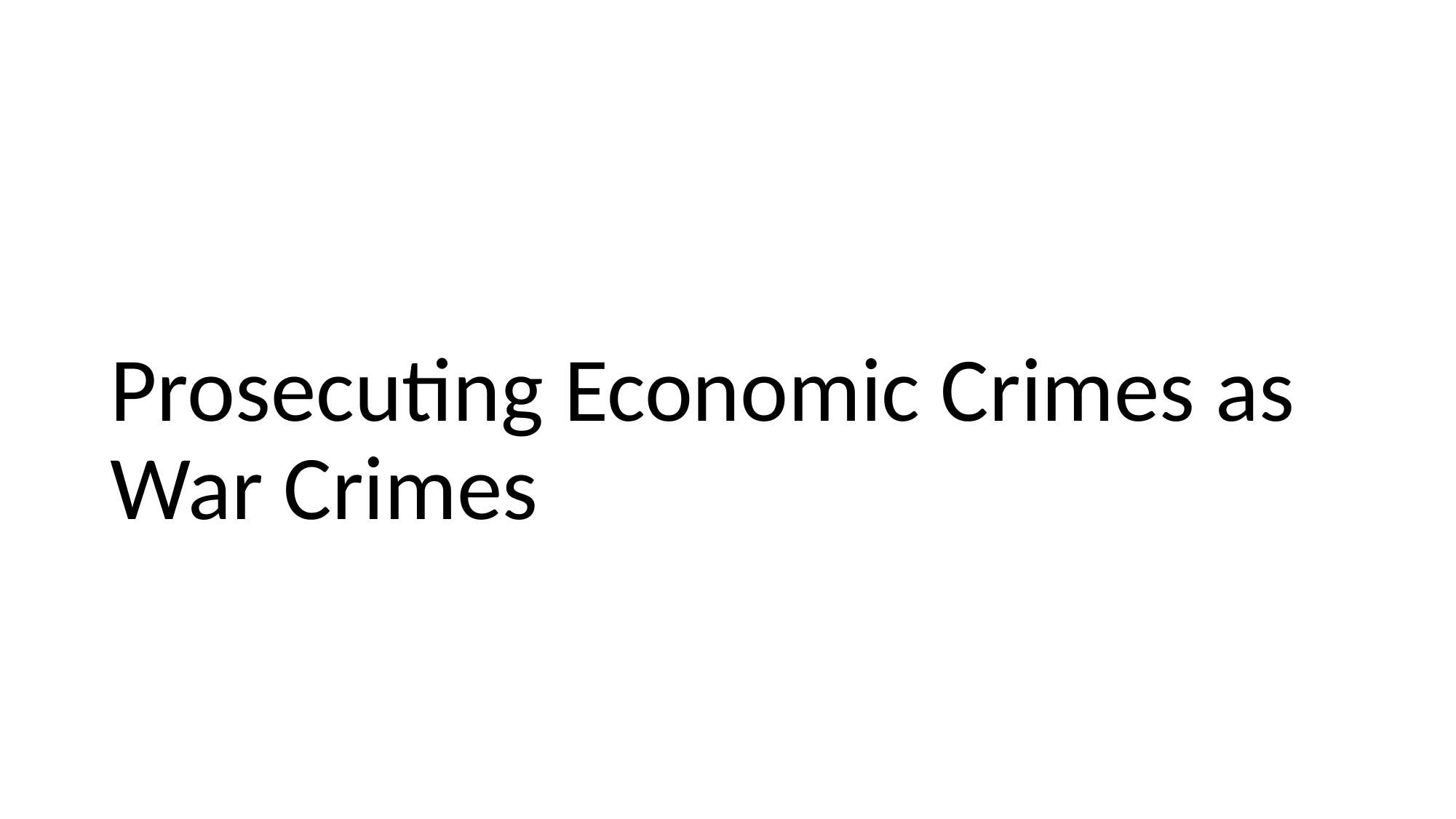

# Prosecuting Economic Crimes as War Crimes